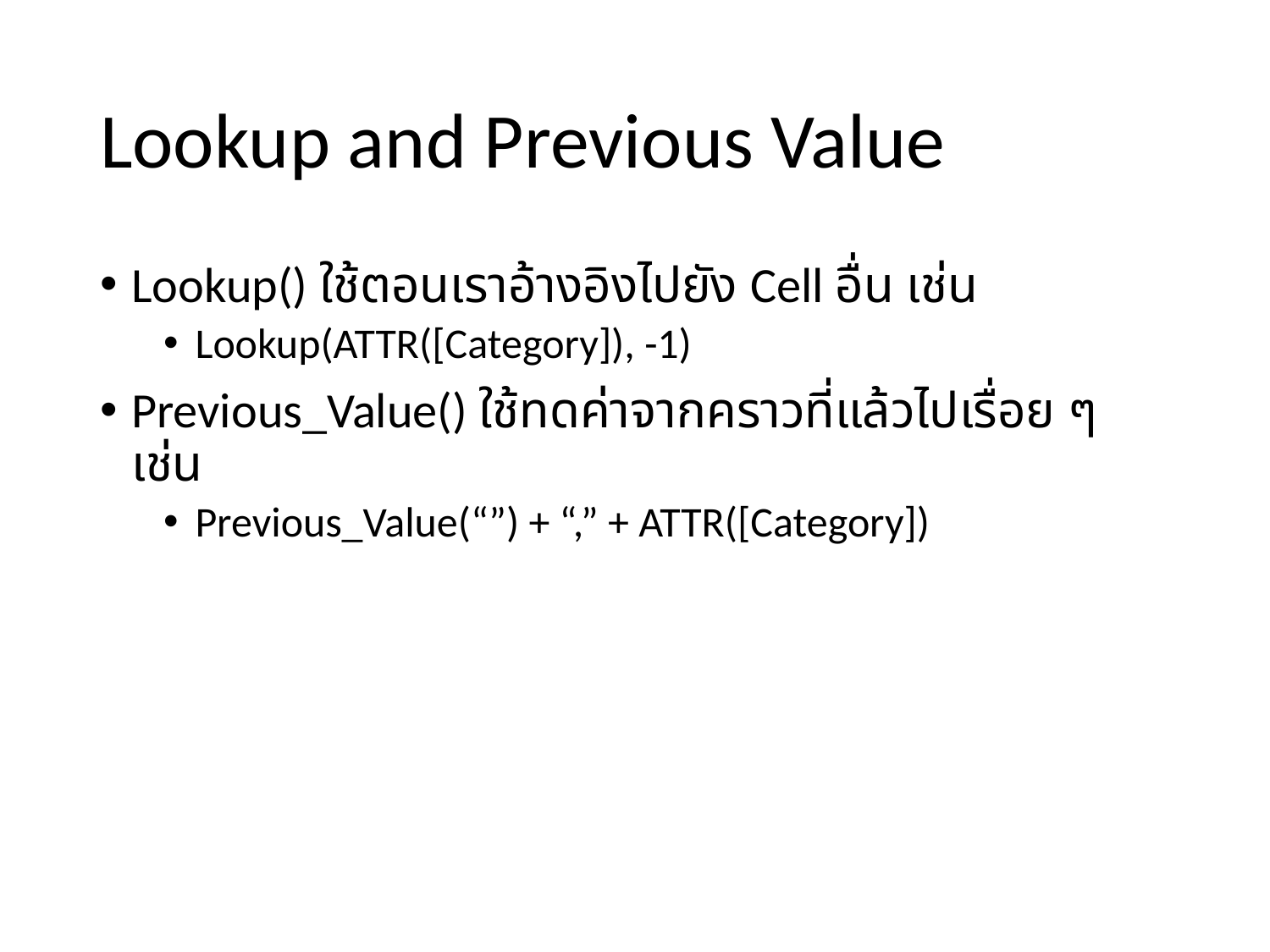

# Lookup and Previous Value
Lookup() ใช้ตอนเราอ้างอิงไปยัง Cell อื่น เช่น
Lookup(ATTR([Category]), -1)
Previous_Value() ใช้ทดค่าจากคราวที่แล้วไปเรื่อย ๆ เช่น
Previous_Value(“”) + “,” + ATTR([Category])